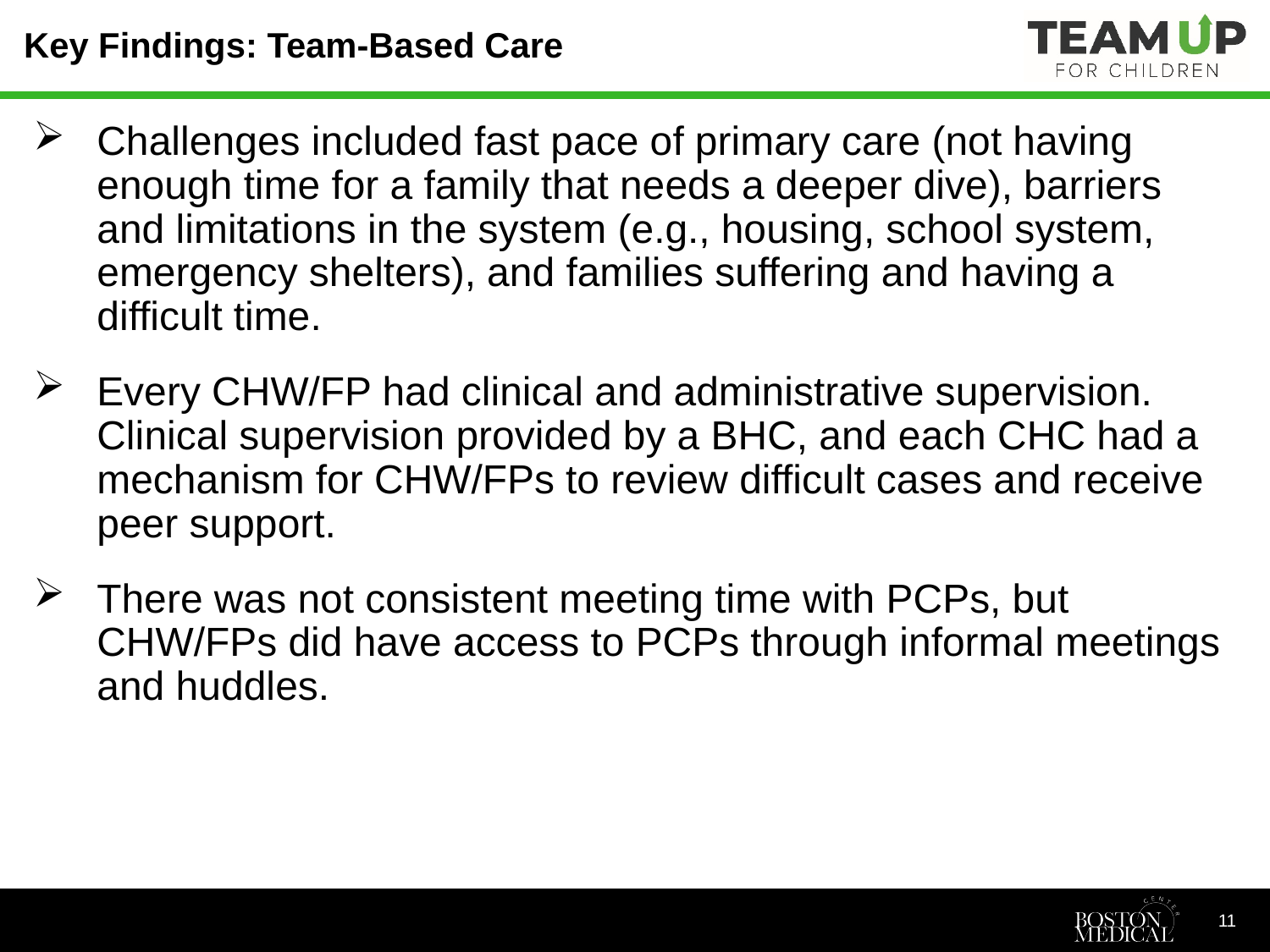

# Key Findings: Team-Based Care
Challenges included fast pace of primary care (not having enough time for a family that needs a deeper dive), barriers and limitations in the system (e.g., housing, school system, emergency shelters), and families suffering and having a difficult time.
Every CHW/FP had clinical and administrative supervision. Clinical supervision provided by a BHC, and each CHC had a mechanism for CHW/FPs to review difficult cases and receive peer support.
There was not consistent meeting time with PCPs, but CHW/FPs did have access to PCPs through informal meetings and huddles.
11